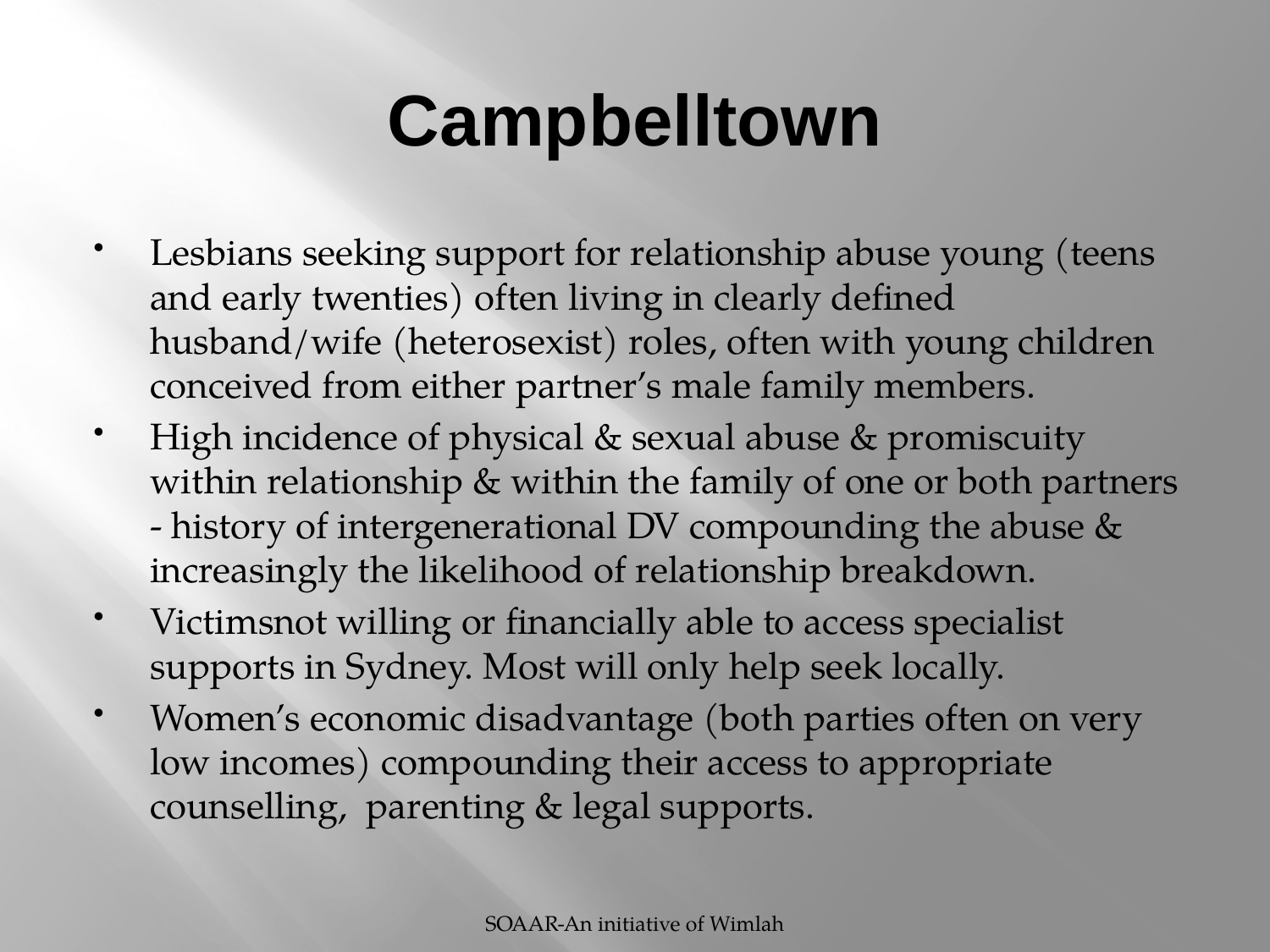

# Campbelltown
Lesbians seeking support for relationship abuse young (teens and early twenties) often living in clearly defined husband/wife (heterosexist) roles, often with young children conceived from either partner’s male family members.
High incidence of physical & sexual abuse & promiscuity within relationship & within the family of one or both partners - history of intergenerational DV compounding the abuse & increasingly the likelihood of relationship breakdown.
Victimsnot willing or financially able to access specialist supports in Sydney. Most will only help seek locally.
Women’s economic disadvantage (both parties often on very low incomes) compounding their access to appropriate counselling,  parenting & legal supports.
SOAAR-An initiative of Wimlah